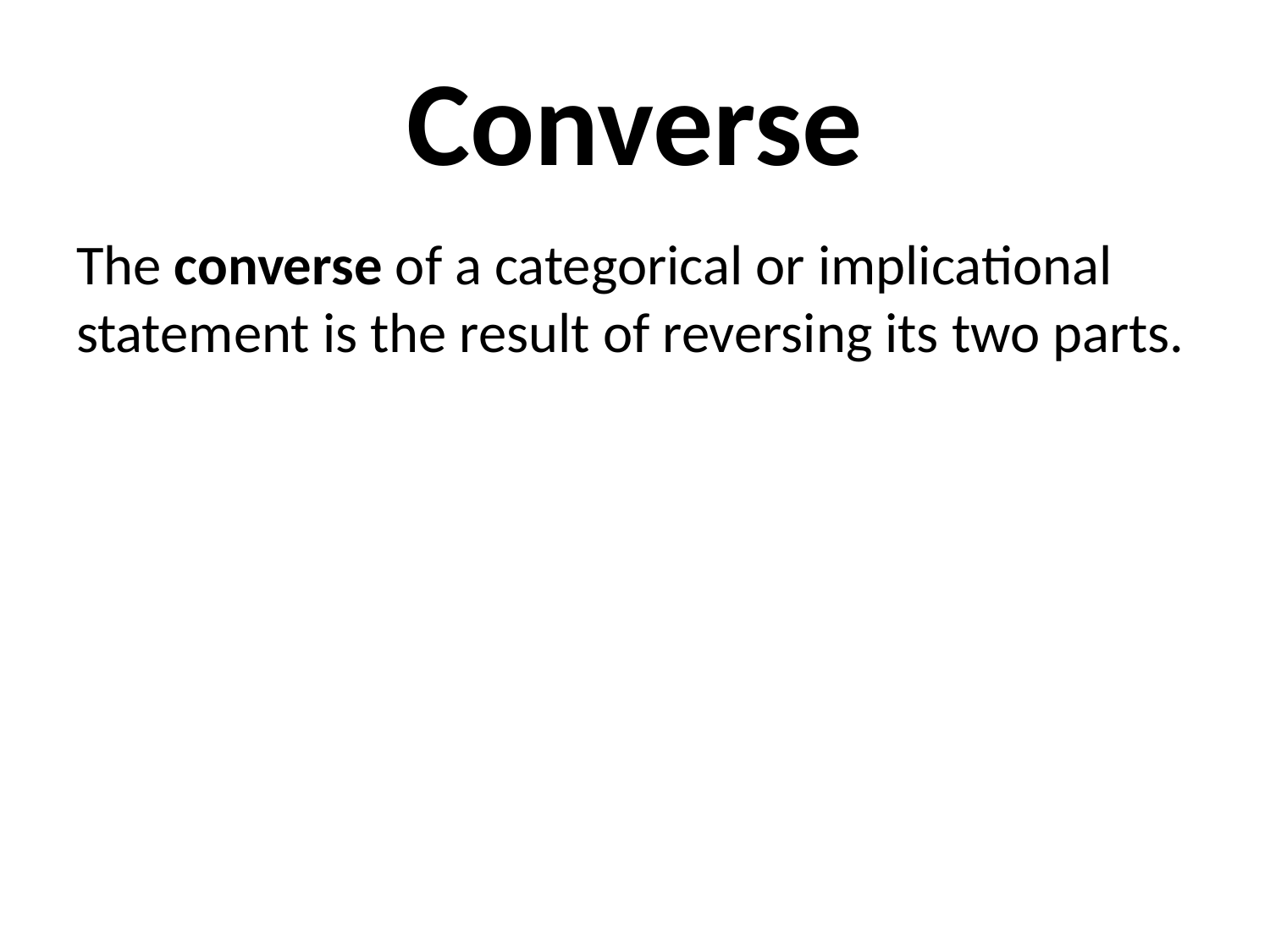

# Converse
The converse of a categorical or implicational statement is the result of reversing its two parts.